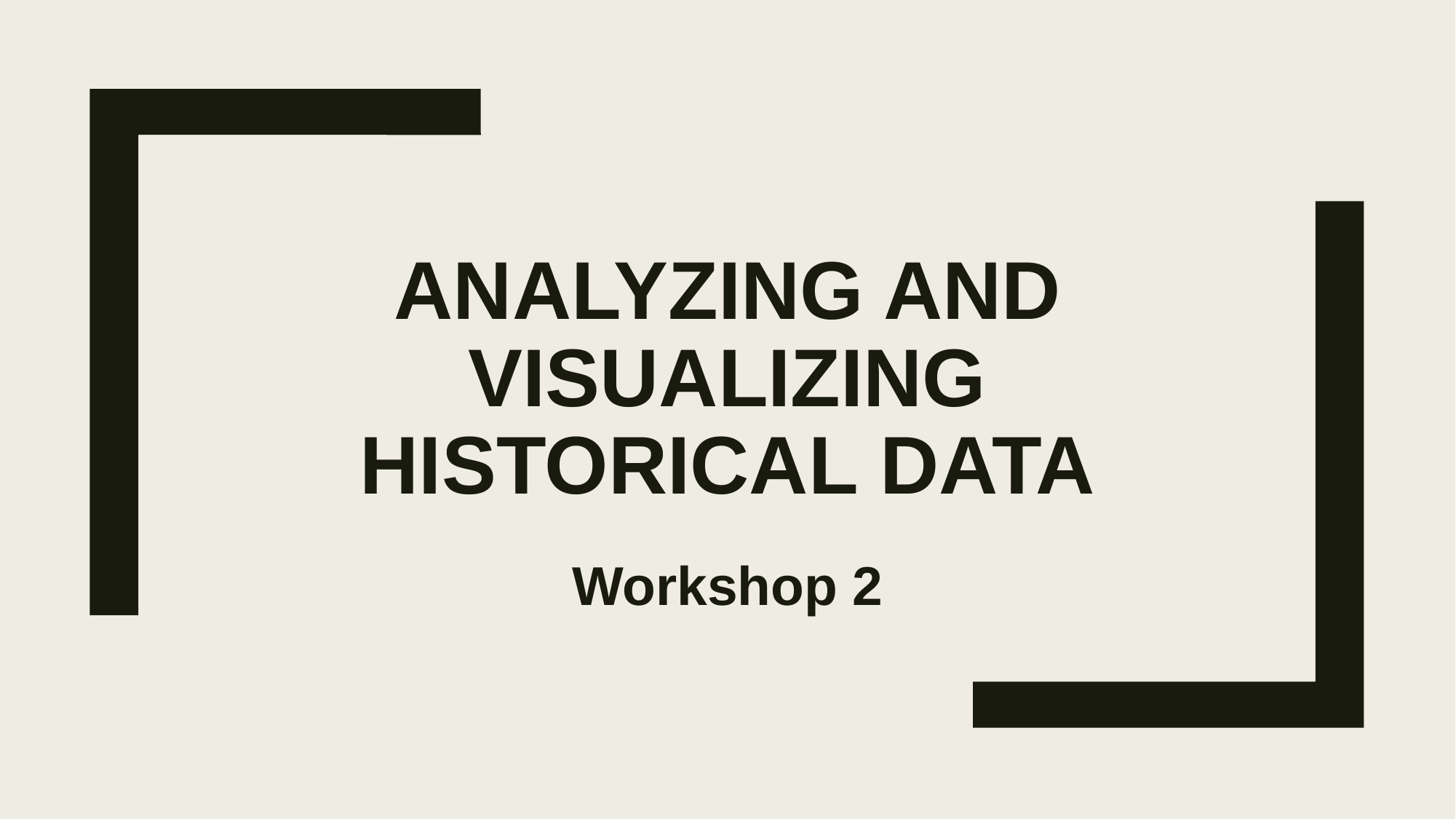

# Analyzing and visualizing historical data
Workshop 2